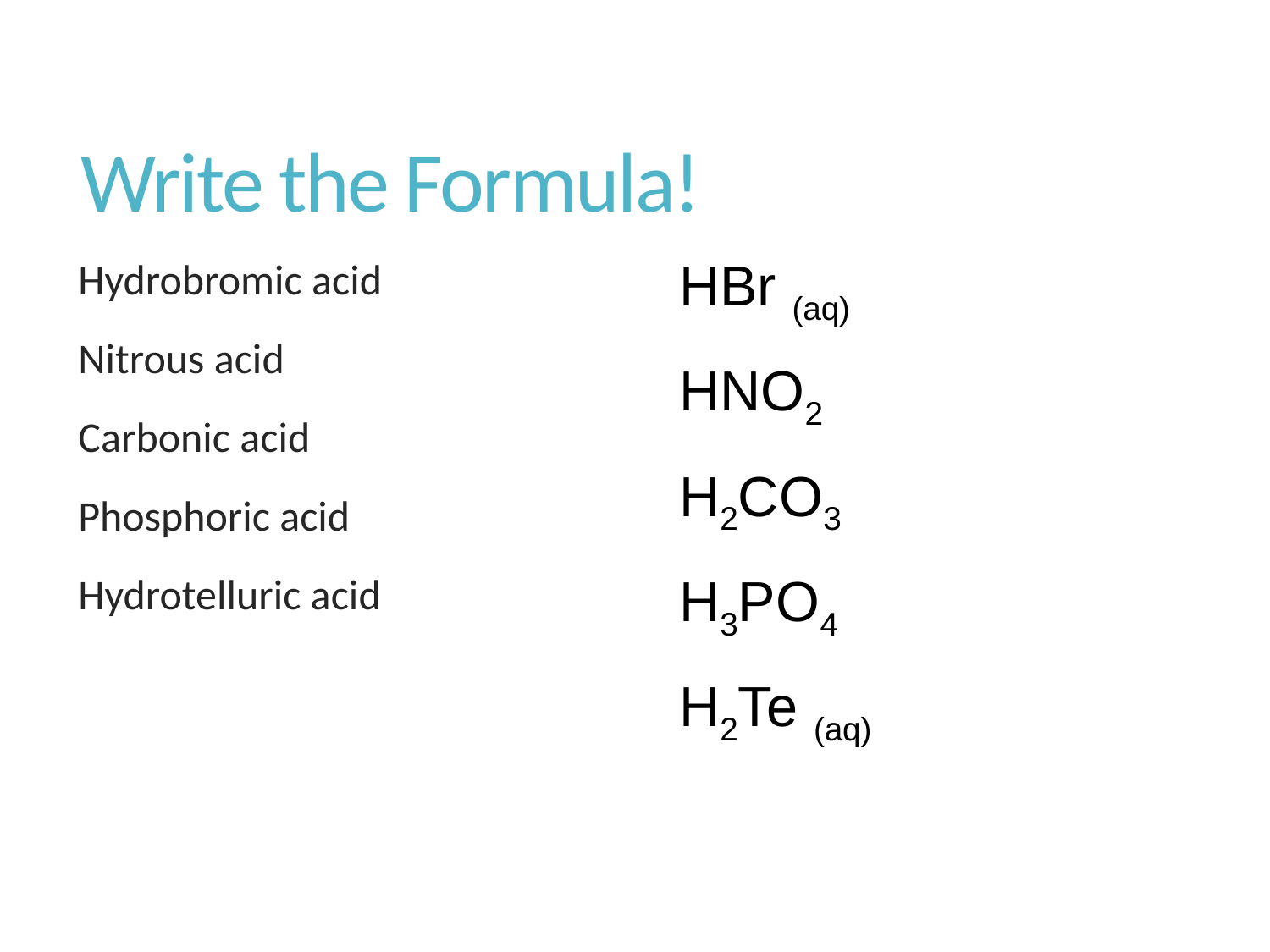

# Write the Formula!
HBr (aq)
HNO2
H2CO3
H3PO4
H2Te (aq)
Hydrobromic acid
Nitrous acid
Carbonic acid
Phosphoric acid
Hydrotelluric acid